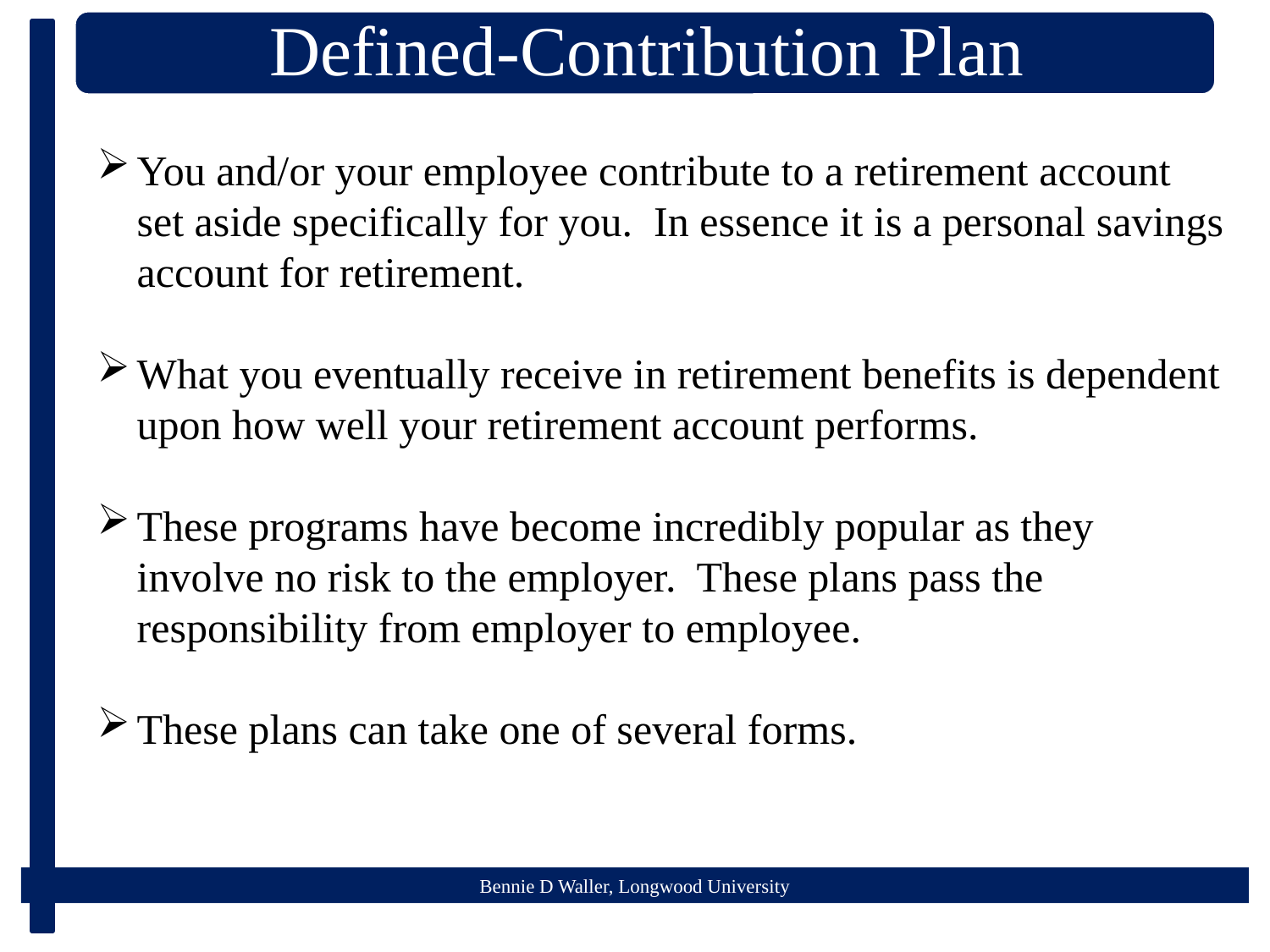

Defined-Contribution Plan
You and/or your employee contribute to a retirement account set aside specifically for you.  In essence it is a personal savings account for retirement.

What you eventually receive in retirement benefits is dependent upon how well your retirement account performs.

These programs have become incredibly popular as they involve no risk to the employer.  These plans pass the responsibility from employer to employee.

These plans can take one of several forms.